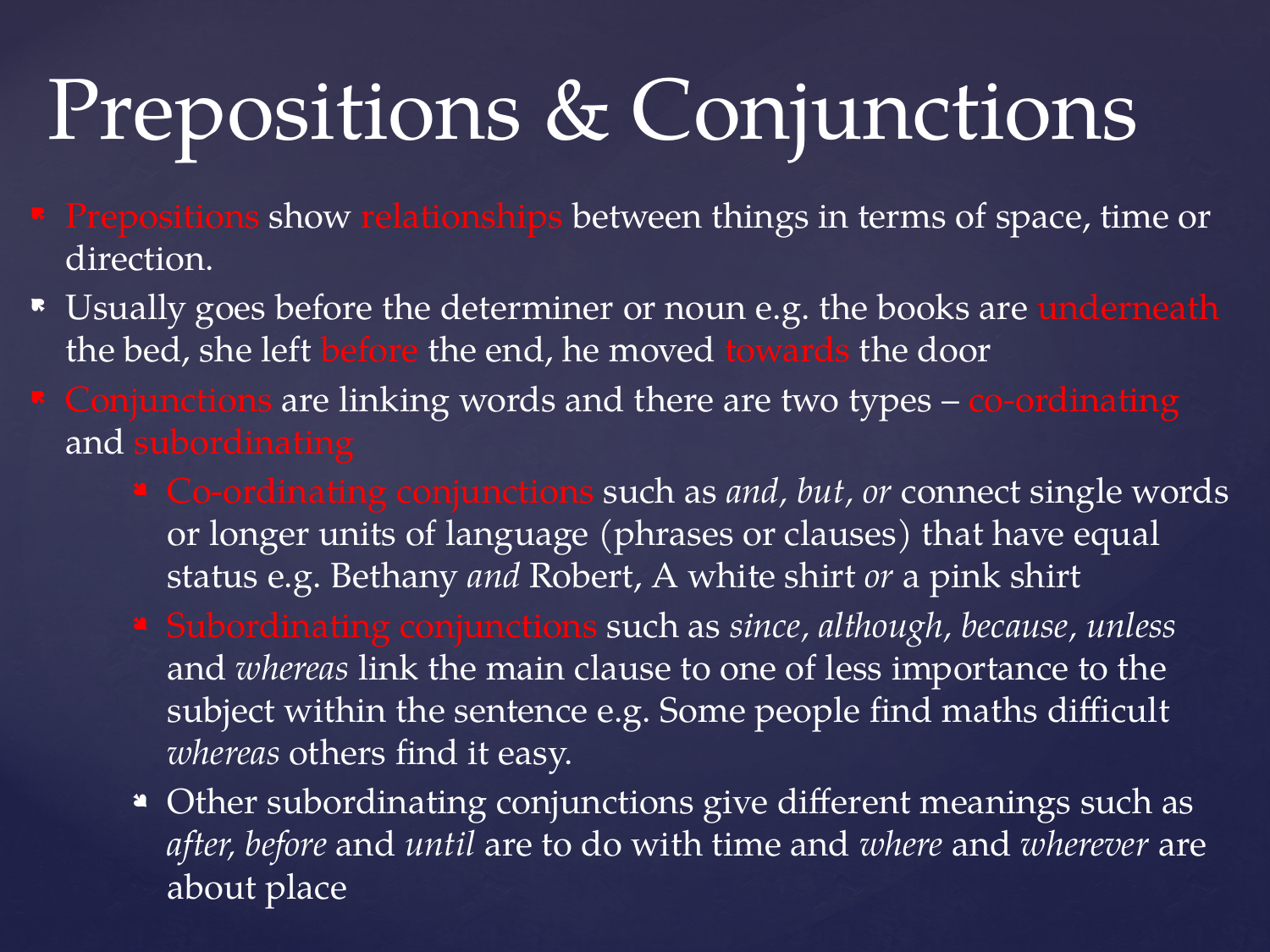

# Prepositions & Conjunctions
Prepositions show relationships between things in terms of space, time or direction.
Usually goes before the determiner or noun e.g. the books are underneath the bed, she left before the end, he moved towards the door
Conjunctions are linking words and there are two types – co-ordinating and subordinating
Co-ordinating conjunctions such as and, but, or connect single words or longer units of language (phrases or clauses) that have equal status e.g. Bethany and Robert, A white shirt or a pink shirt
Subordinating conjunctions such as since, although, because, unless and whereas link the main clause to one of less importance to the subject within the sentence e.g. Some people find maths difficult whereas others find it easy.
Other subordinating conjunctions give different meanings such as after, before and until are to do with time and where and wherever are about place